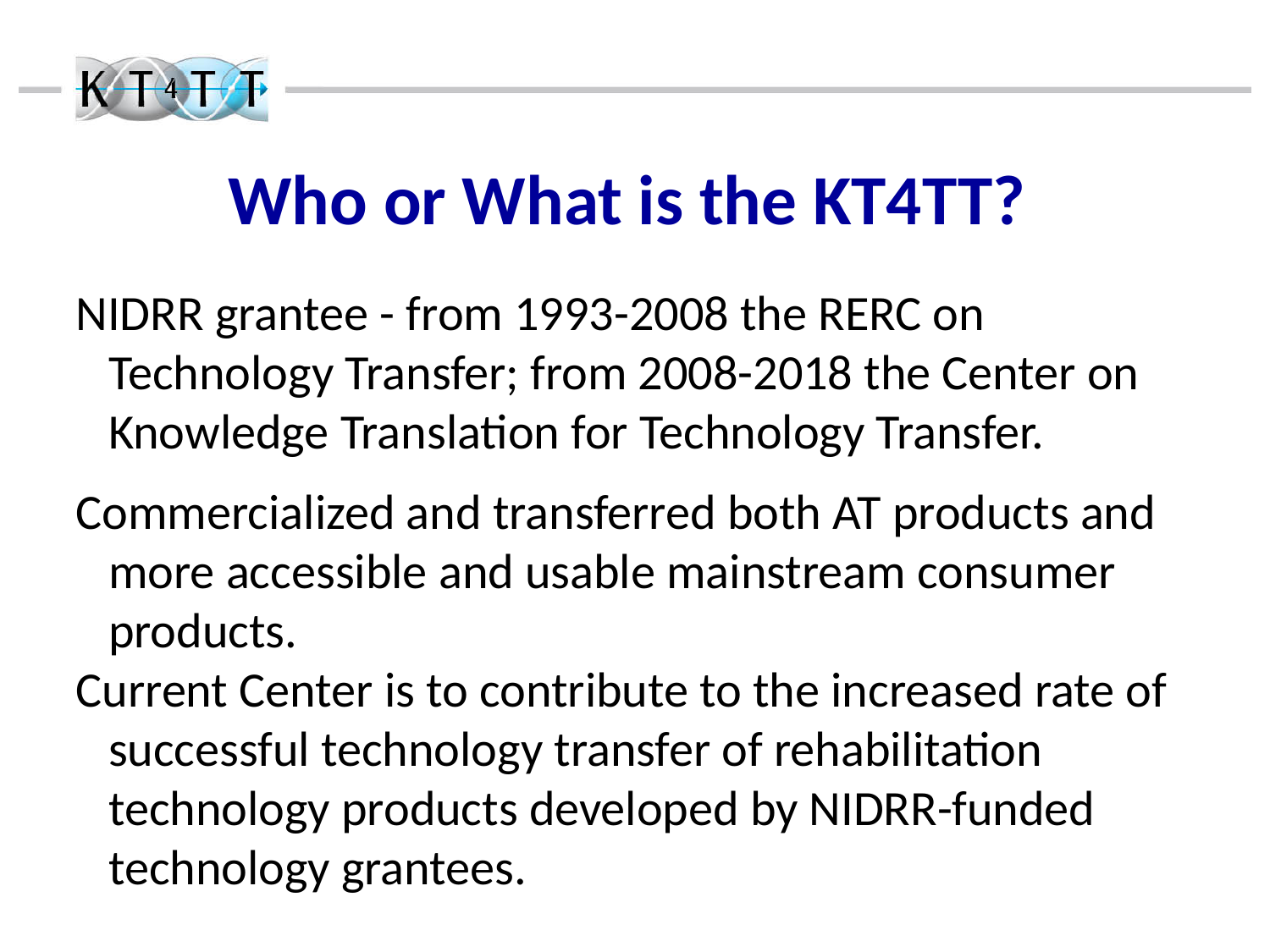

Who or What is the KT4TT?
NIDRR grantee - from 1993-2008 the RERC on Technology Transfer; from 2008-2018 the Center on Knowledge Translation for Technology Transfer.
Commercialized and transferred both AT products and more accessible and usable mainstream consumer products.
Current Center is to contribute to the increased rate of successful technology transfer of rehabilitation technology products developed by NIDRR-funded technology grantees.